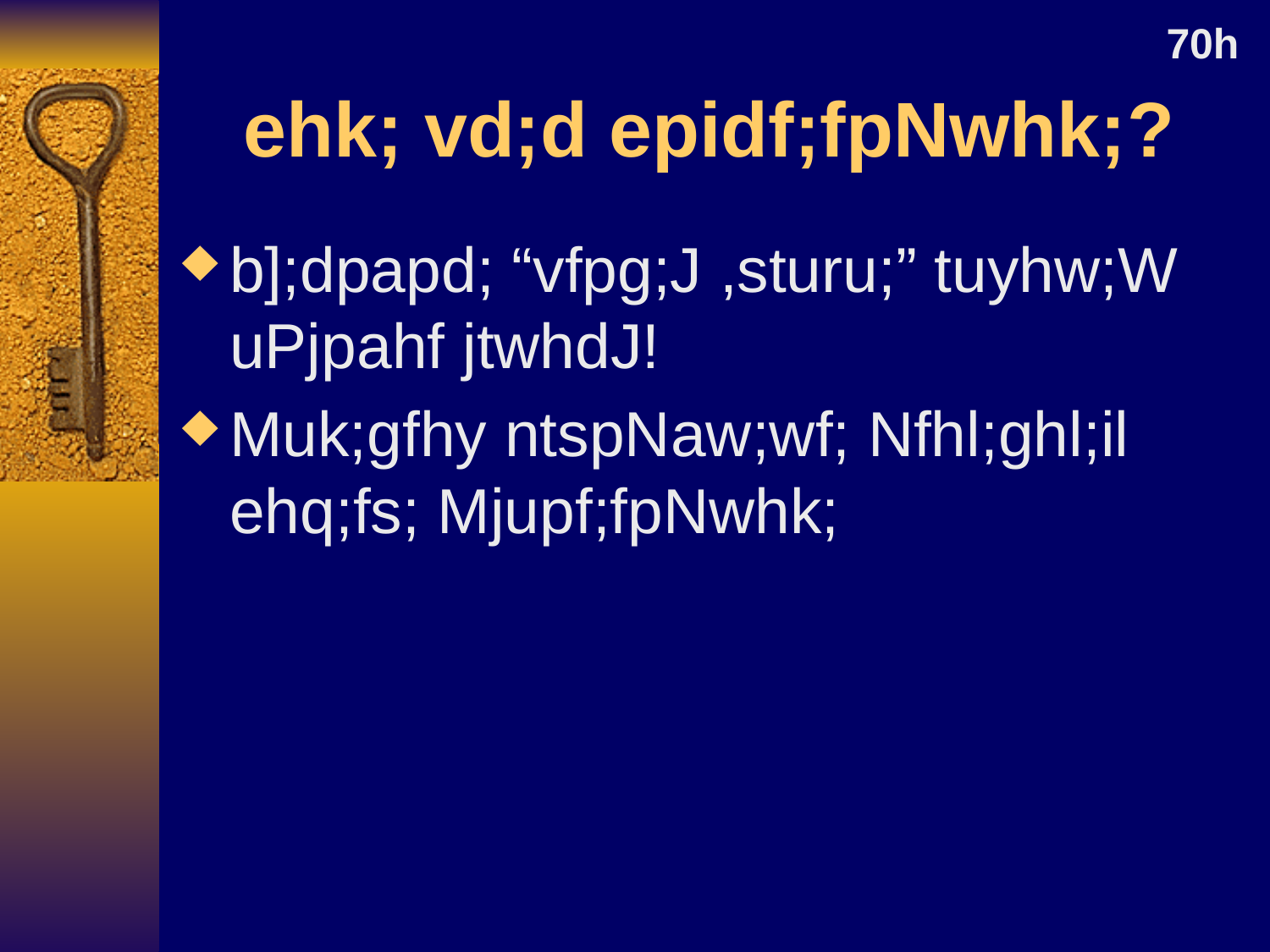

70h
# ehk; vd;d epidf;fpNwhk;?
b];dpapd; “vfpg;J ,sturu;” tuyhw;W uPjpahf jtwhdJ!
Muk;gfhy ntspNaw;wf; Nfhl;ghl;il ehq;fs; Mjupf;fpNwhk;